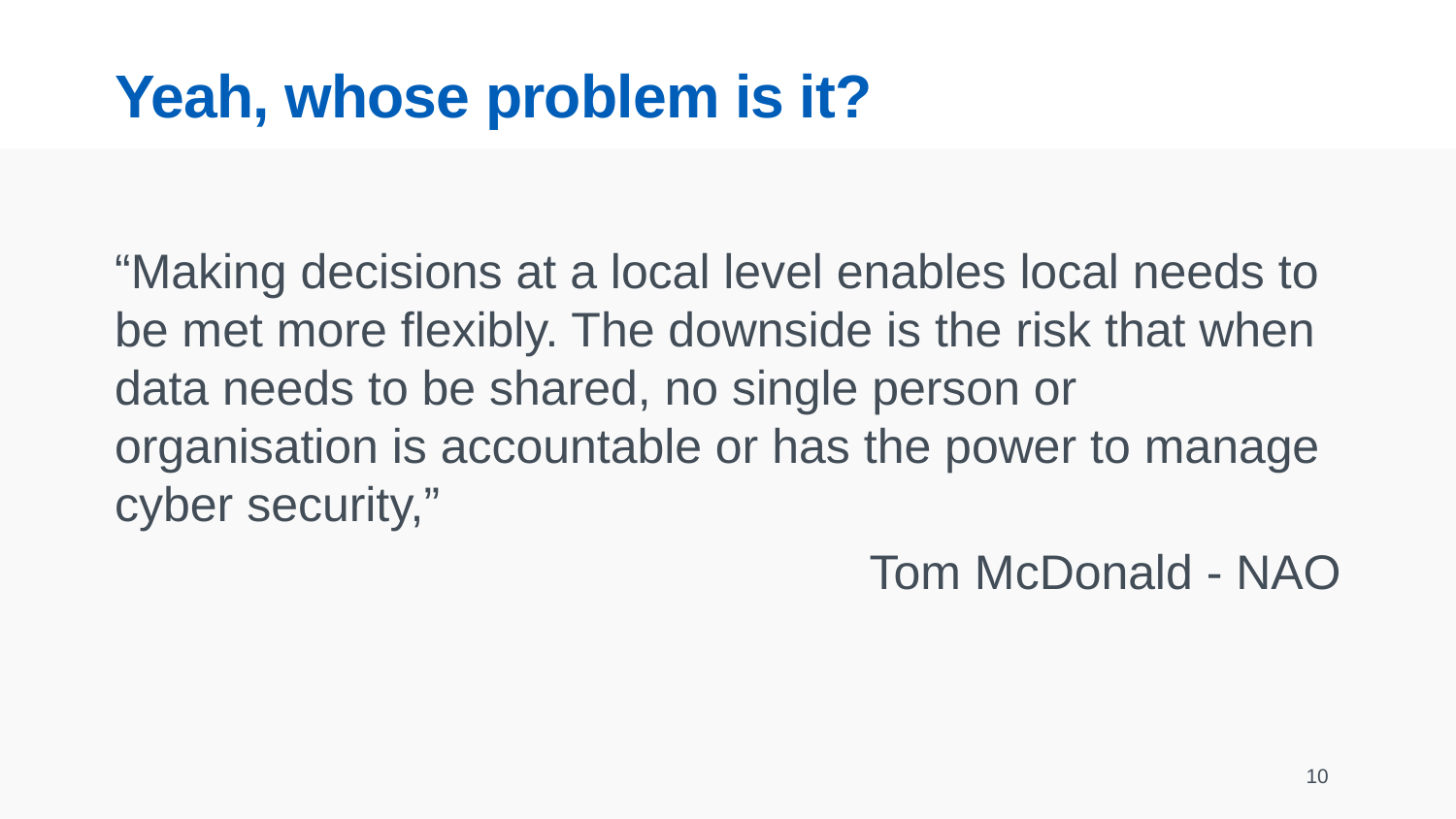

# Yeah, whose problem is it?

“Making decisions at a local level enables local needs to be met more flexibly. The downside is the risk that when data needs to be shared, no single person or organisation is accountable or has the power to manage cyber security,”
Tom McDonald - NAO
10